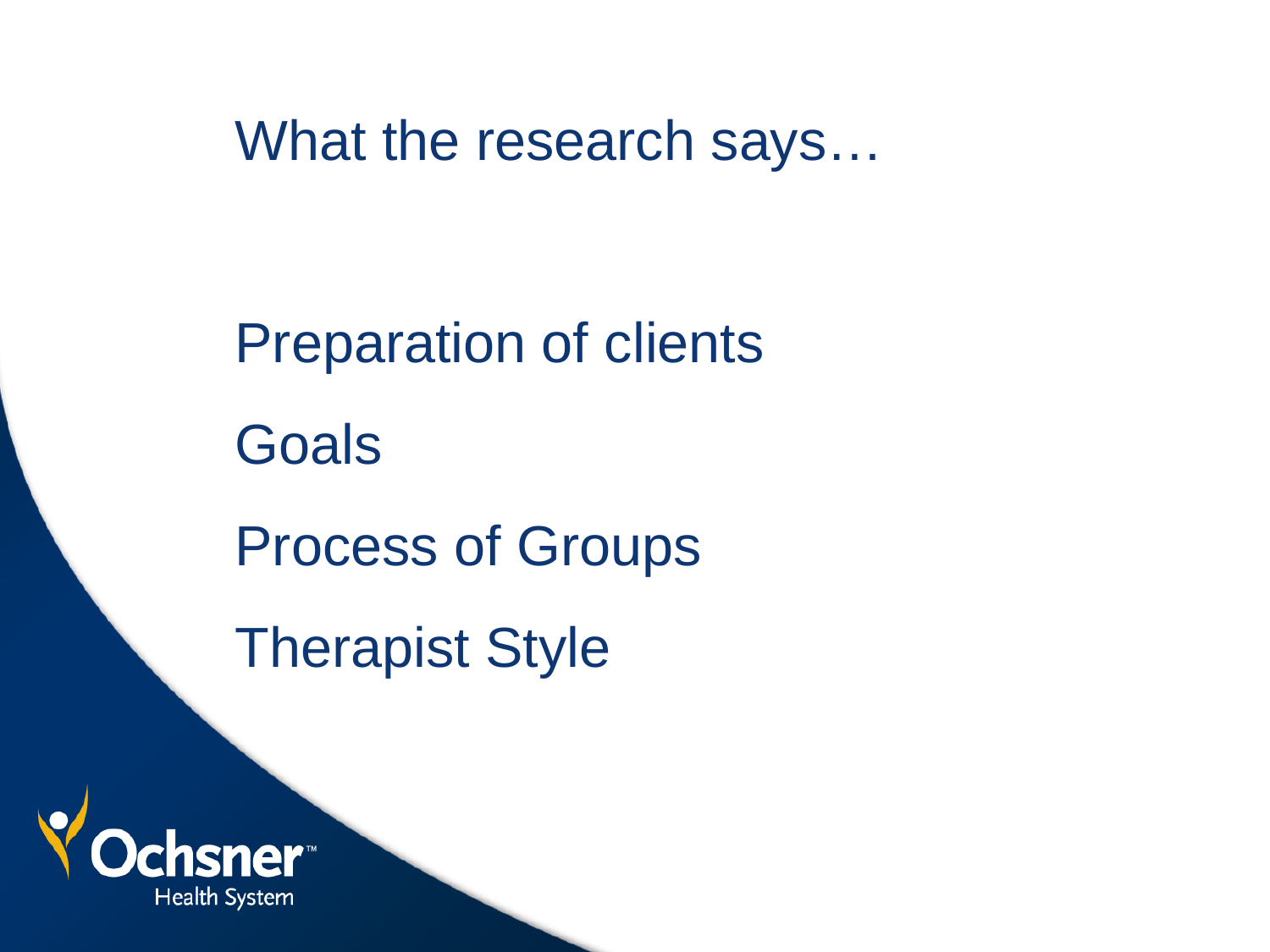

# What the research says… Preparation of clients Goals Process of Groups Therapist Style